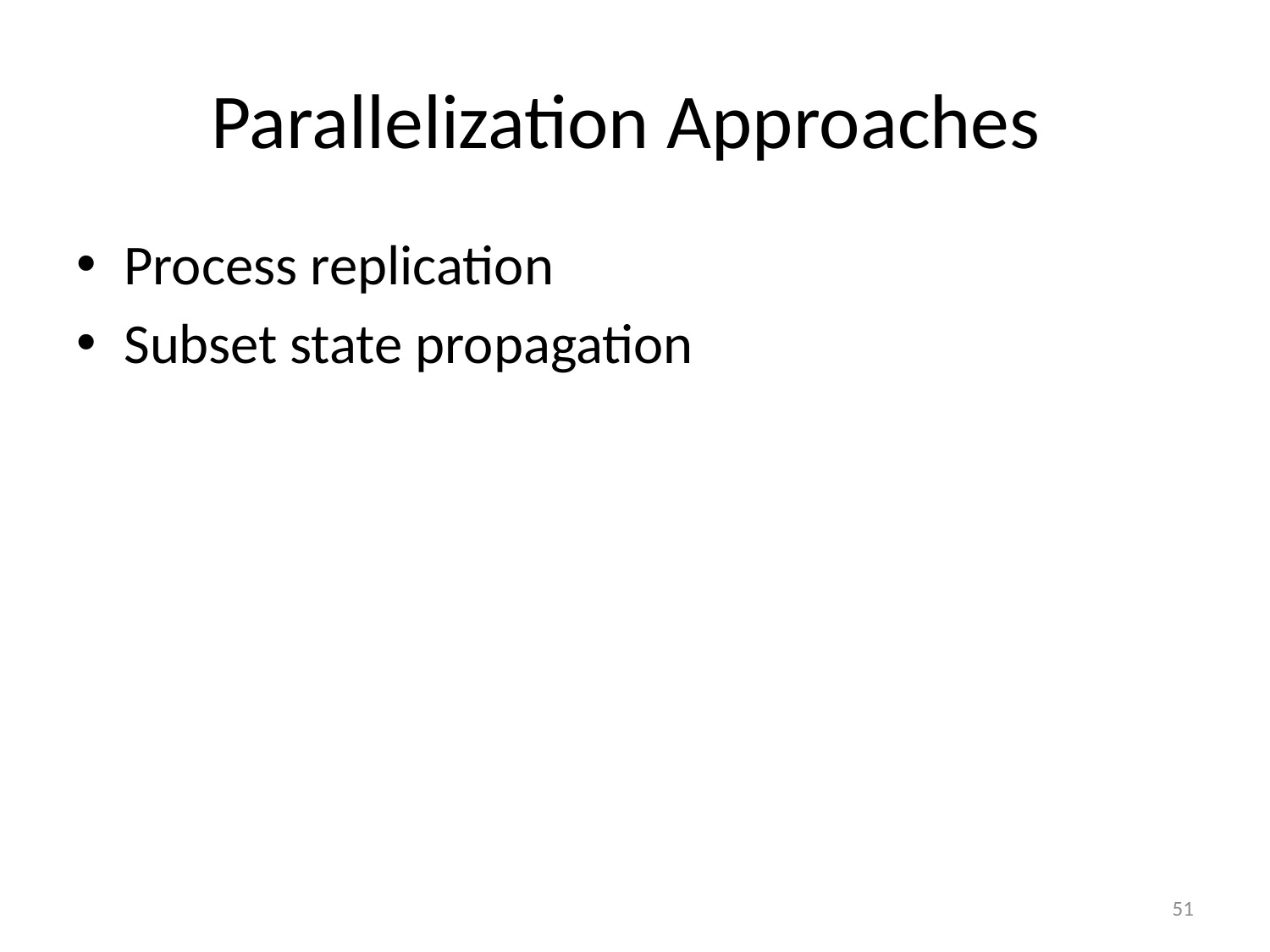

# Parallelization Approaches
Process replication
Subset state propagation
51